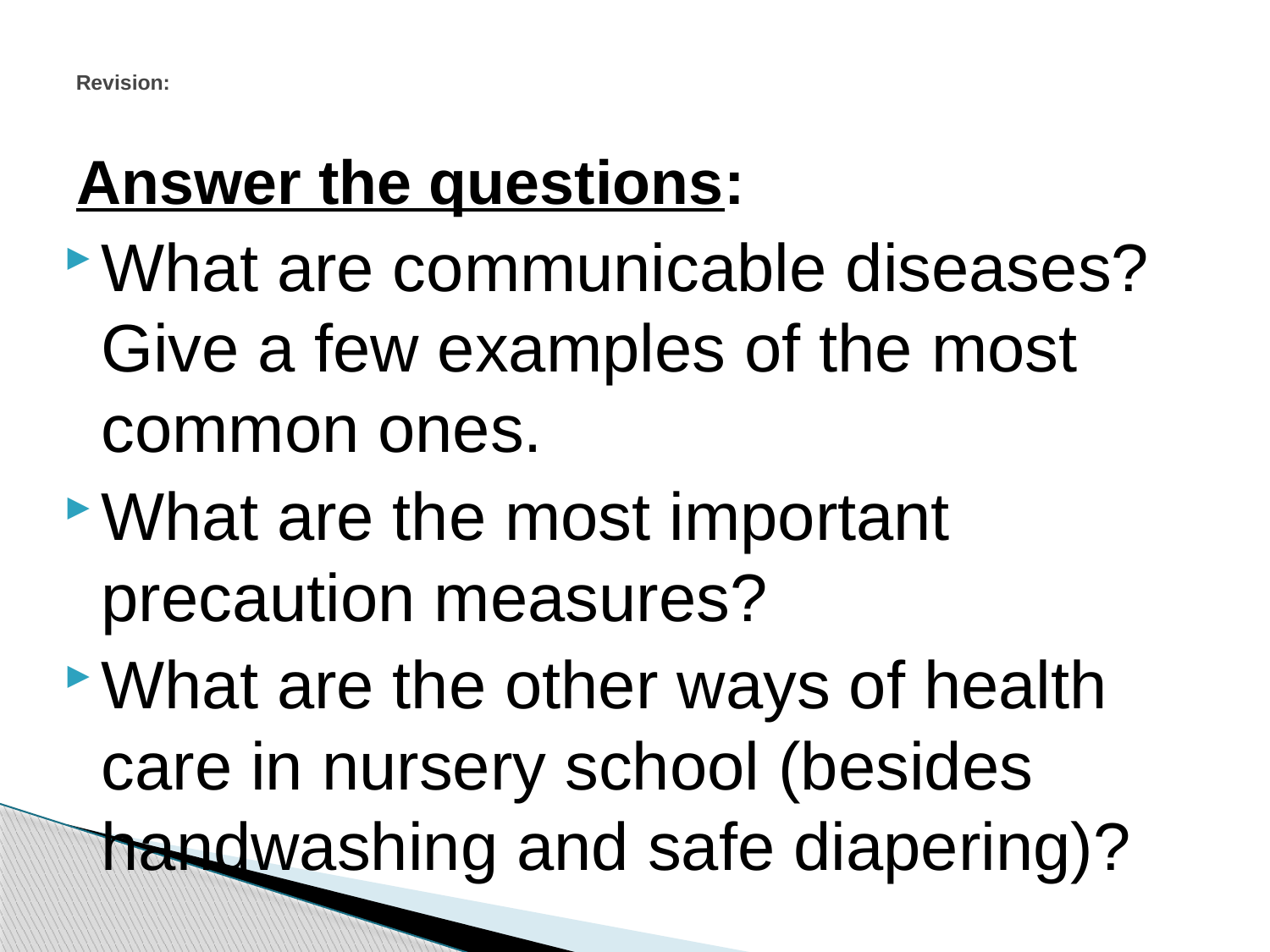

# Revision:
 Answer the questions:
What are communicable diseases? Give a few examples of the most common ones.
What are the most important precaution measures?
What are the other ways of health care in nursery school (besides handwashing and safe diapering)?